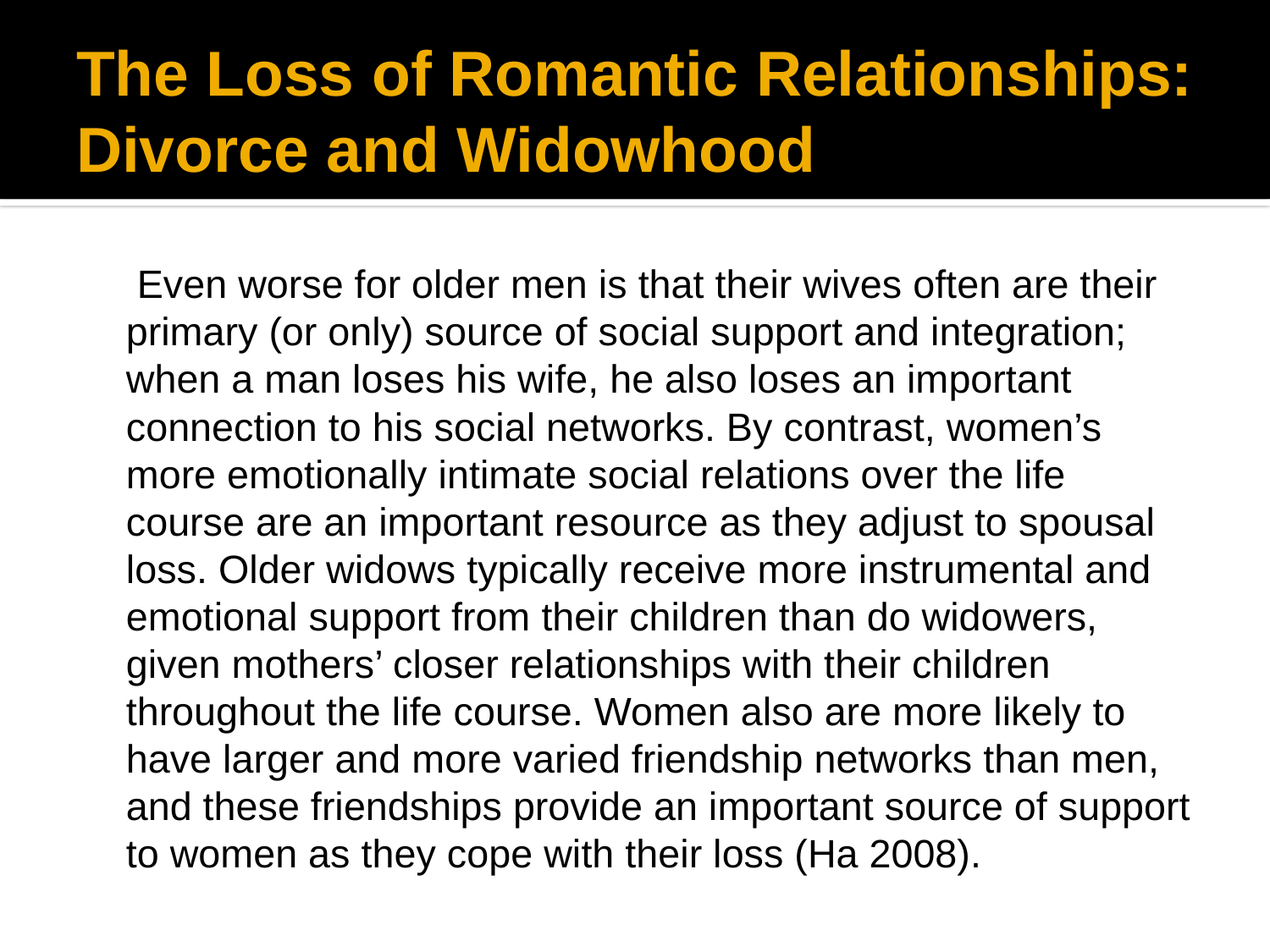

# The Loss of Romantic Relationships: Divorce and Widowhood
	 Even worse for older men is that their wives often are their primary (or only) source of social support and integration; when a man loses his wife, he also loses an important connection to his social networks. By contrast, women’s more emotionally intimate social relations over the life course are an important resource as they adjust to spousal loss. Older widows typically receive more instrumental and emotional support from their children than do widowers, given mothers’ closer relationships with their children throughout the life course. Women also are more likely to have larger and more varied friendship networks than men, and these friendships provide an important source of support to women as they cope with their loss (Ha 2008).